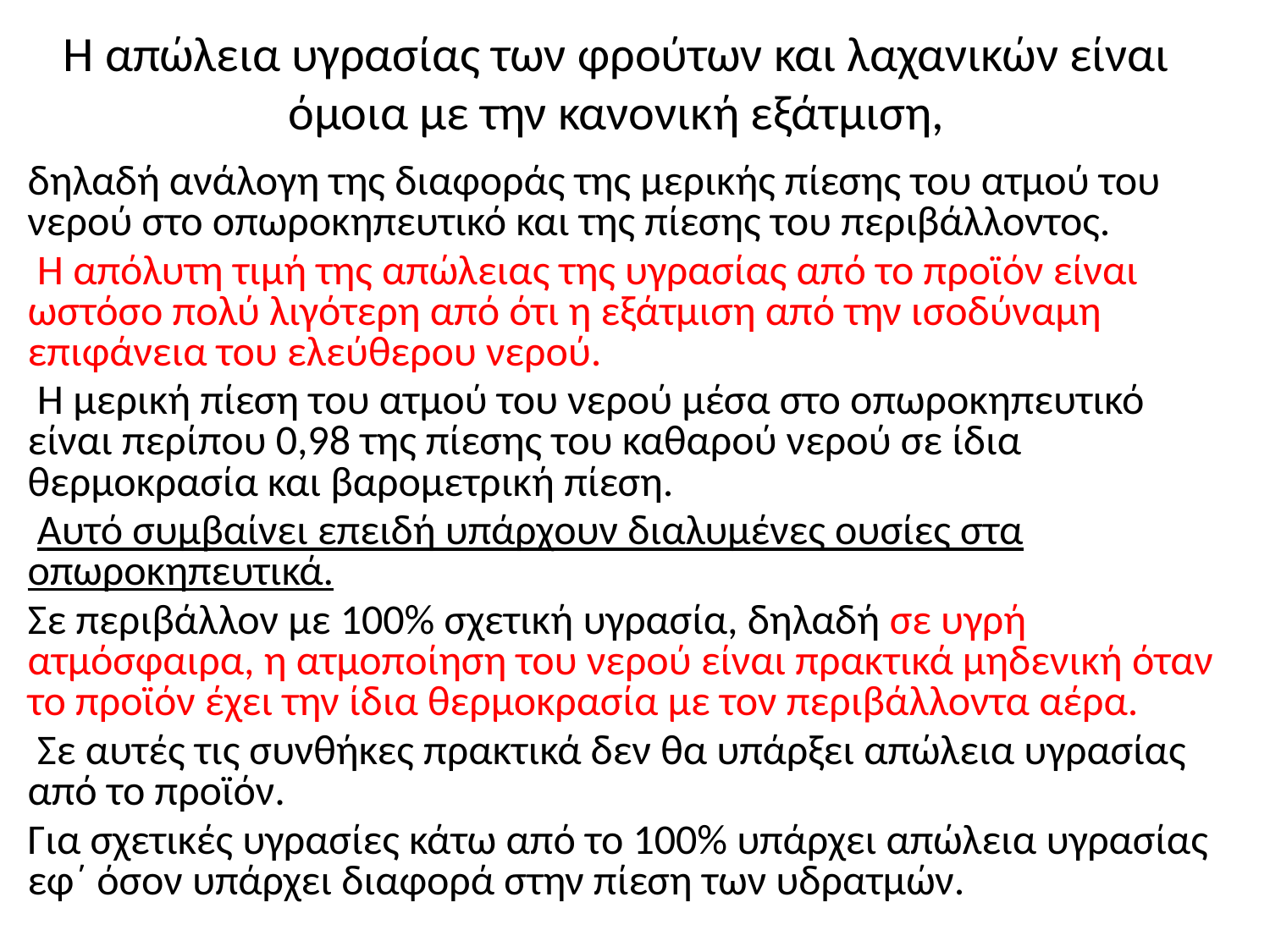

# Η απώλεια υγρασίας των φρούτων και λαχανικών είναι όμοια με την κανονική εξάτμιση,
δηλαδή ανάλογη της διαφοράς της μερικής πίεσης του ατμού του νερού στο οπωροκηπευτικό και της πίεσης του περιβάλλοντος.
 Η απόλυτη τιμή της απώλειας της υγρασίας από το προϊόν είναι ωστόσο πολύ λιγότερη από ότι η εξάτμιση από την ισοδύναμη επιφάνεια του ελεύθερου νερού.
 Η μερική πίεση του ατμού του νερού μέσα στο οπωροκηπευτικό είναι περίπου 0,98 της πίεσης του καθαρού νερού σε ίδια θερμοκρασία και βαρομετρική πίεση.
 Αυτό συμβαίνει επειδή υπάρχουν διαλυμένες ουσίες στα οπωροκηπευτικά.
Σε περιβάλλον με 100% σχετική υγρασία, δηλαδή σε υγρή ατμόσφαιρα, η ατμοποίηση του νερού είναι πρακτικά μηδενική όταν το προϊόν έχει την ίδια θερμοκρασία με τον περιβάλλοντα αέρα.
 Σε αυτές τις συνθήκες πρακτικά δεν θα υπάρξει απώλεια υγρασίας από το προϊόν.
Για σχετικές υγρασίες κάτω από το 100% υπάρχει απώλεια υγρασίας εφ΄ όσον υπάρχει διαφορά στην πίεση των υδρατμών.
40